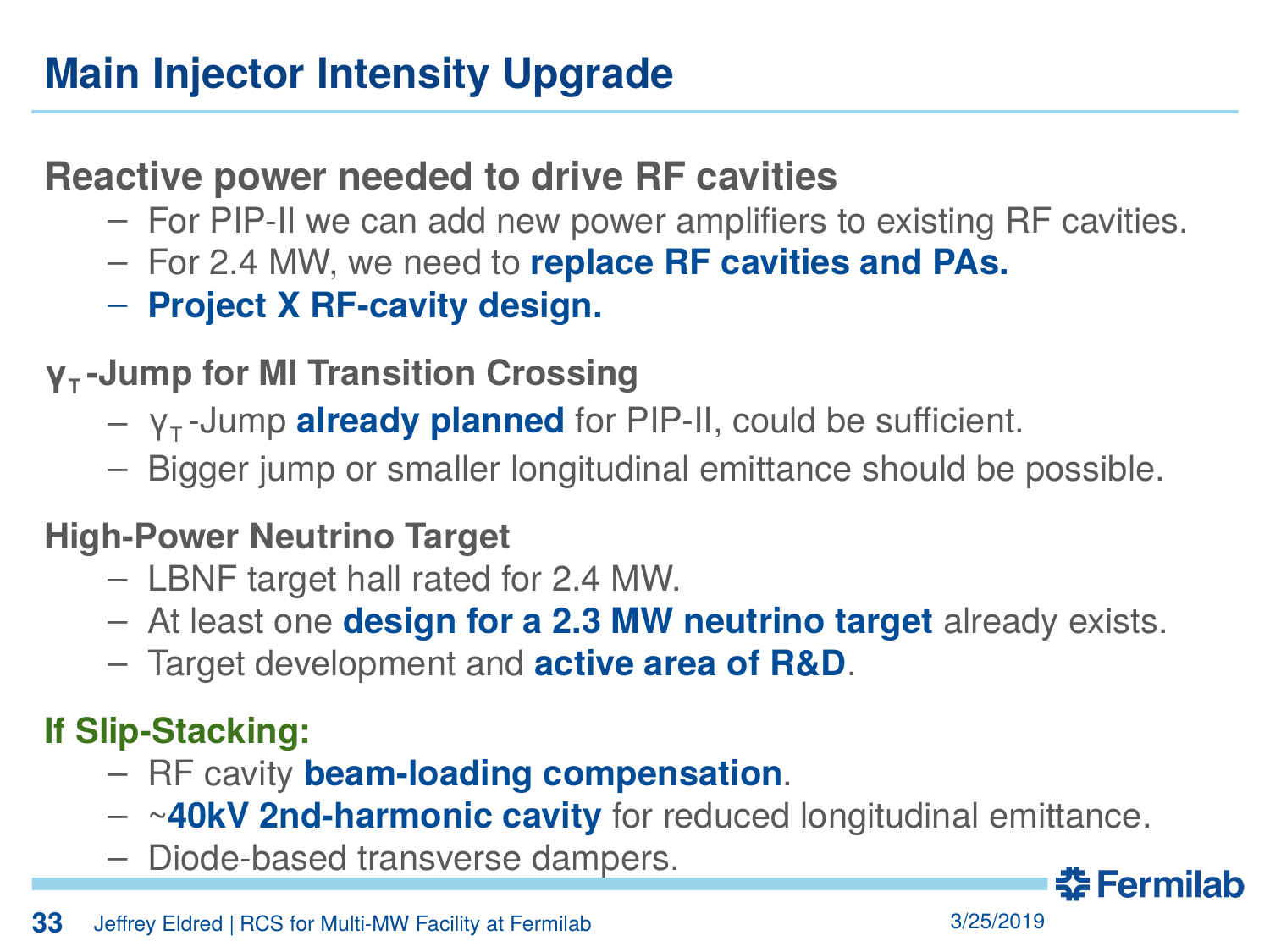

33
Main Injector Intensity Upgrade
Reactive power needed to drive RF cavities
For PIP-II we can add new power amplifiers to existing RF cavities.
For 2.4 MW, we need to replace RF cavities and PAs.
Project X RF-cavity design.

γT -Jump for MI Transition Crossing
γT -Jump already planned for PIP-II, could be sufficient.
Bigger jump or smaller longitudinal emittance should be possible.

High-Power Neutrino Target
LBNF target hall rated for 2.4 MW.
At least one design for a 2.3 MW neutrino target already exists.
Target development and active area of R&D.

If Slip-Stacking:
RF cavity beam-loading compensation.
~40kV 2nd-harmonic cavity for reduced longitudinal emittance.
Diode-based transverse dampers.

33
3/25/2019
Jeffrey Eldred | RCS for Multi-MW Facility at Fermilab